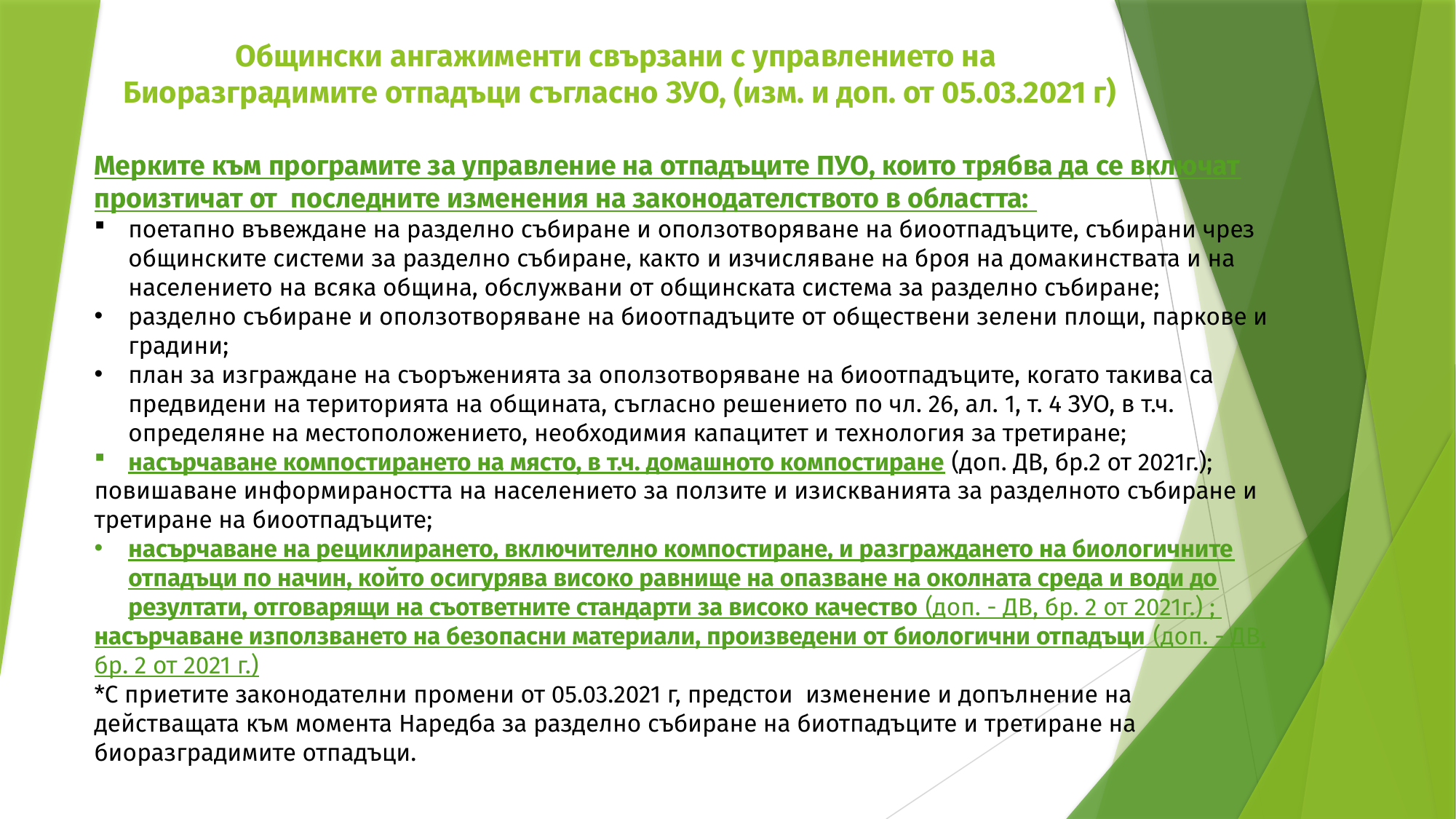

# Общински ангажименти свързани с управлението на Биоразградимите отпадъци съгласно ЗУО, (изм. и доп. от 05.03.2021 г)
Мерките към програмите за управление на отпадъците ПУО, които трябва да се включат произтичат от  последните изменения на законодателството в областта:
поетапно въвеждане на разделно събиране и оползотворяване на биоотпадъците, събирани чрез общинските системи за разделно събиране, както и изчисляване на броя на домакинствата и на населението на всяка община, обслужвани от общинската система за разделно събиране;
разделно събиране и оползотворяване на биоотпадъците от обществени зелени площи, паркове и градини;
план за изграждане на съоръженията за оползотворяване на биоотпадъците, когато такива са предвидени на територията на общината, съгласно решението по чл. 26, ал. 1, т. 4 ЗУО, в т.ч. определяне на местоположението, необходимия капацитет и технология за третиране;
насърчаване компостирането на място, в т.ч. домашното компостиране (доп. ДВ, бр.2 от 2021г.);
повишаване информираността на населението за ползите и изискванията за разделното събиране и третиране на биоотпадъците;
насърчаване на рециклирането, включително компостиране, и разграждането на биологичните отпадъци по начин, който осигурява високо равнище на опазване на околната среда и води до резултати, отговарящи на съответните стандарти за високо качество (доп. - ДВ, бр. 2 от 2021г.) ;
насърчаване използването на безопасни материали, произведени от биологични отпадъци (доп. - ДВ, бр. 2 от 2021 г.)
*С приетите законодателни промени от 05.03.2021 г, предстои  изменение и допълнение на действащата към момента Наредба за разделно събиране на биотпадъците и третиране на биоразградимите отпадъци.